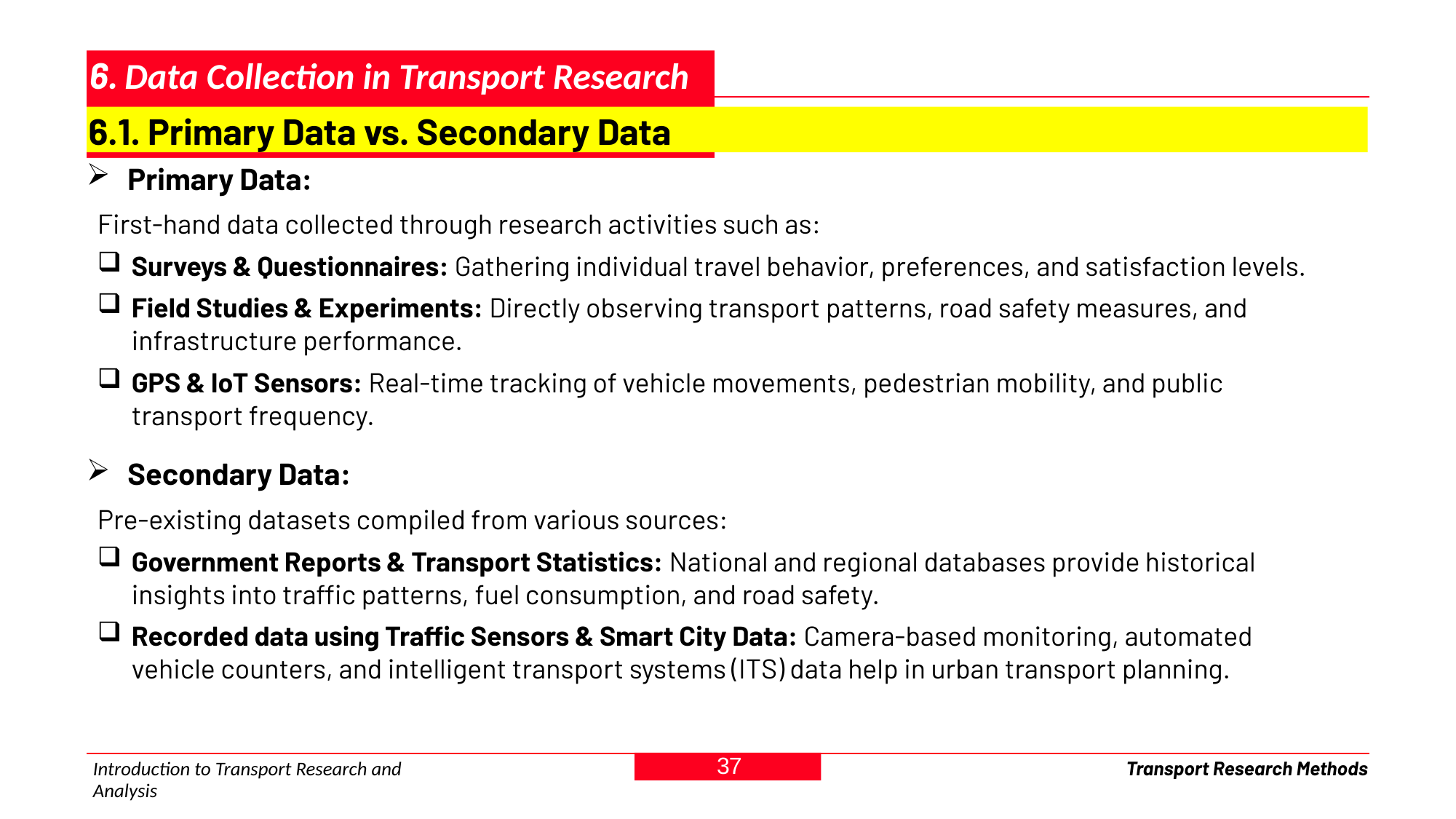

# 6. Data Collection in Transport Research
6.1. Primary Data vs. Secondary Data
Primary Data:
First-hand data collected through research activities such as:
Surveys & Questionnaires: Gathering individual travel behavior, preferences, and satisfaction levels.
Field Studies & Experiments: Directly observing transport patterns, road safety measures, and infrastructure performance.
GPS & IoT Sensors: Real-time tracking of vehicle movements, pedestrian mobility, and public transport frequency.
Secondary Data:
Pre-existing datasets compiled from various sources:
Government Reports & Transport Statistics: National and regional databases provide historical insights into traffic patterns, fuel consumption, and road safety.
Recorded data using Traffic Sensors & Smart City Data: Camera-based monitoring, automated vehicle counters, and intelligent transport systems (ITS) data help in urban transport planning.
37
Introduction to Transport Research and Analysis
Transport Research Methods